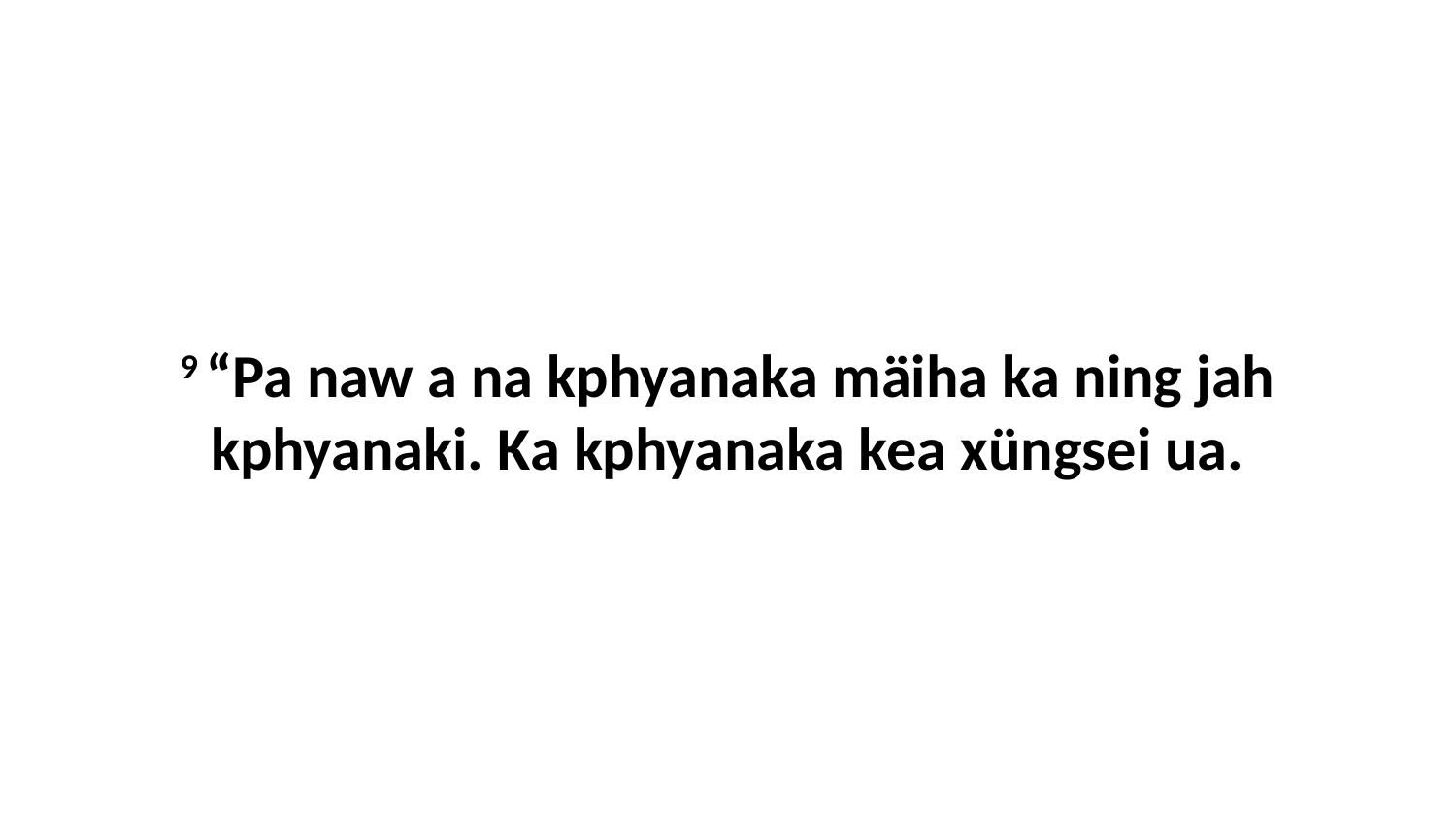

9 “Pa naw a na kphyanaka mäiha ka ning jah kphyanaki. Ka kphyanaka kea xüngsei ua.